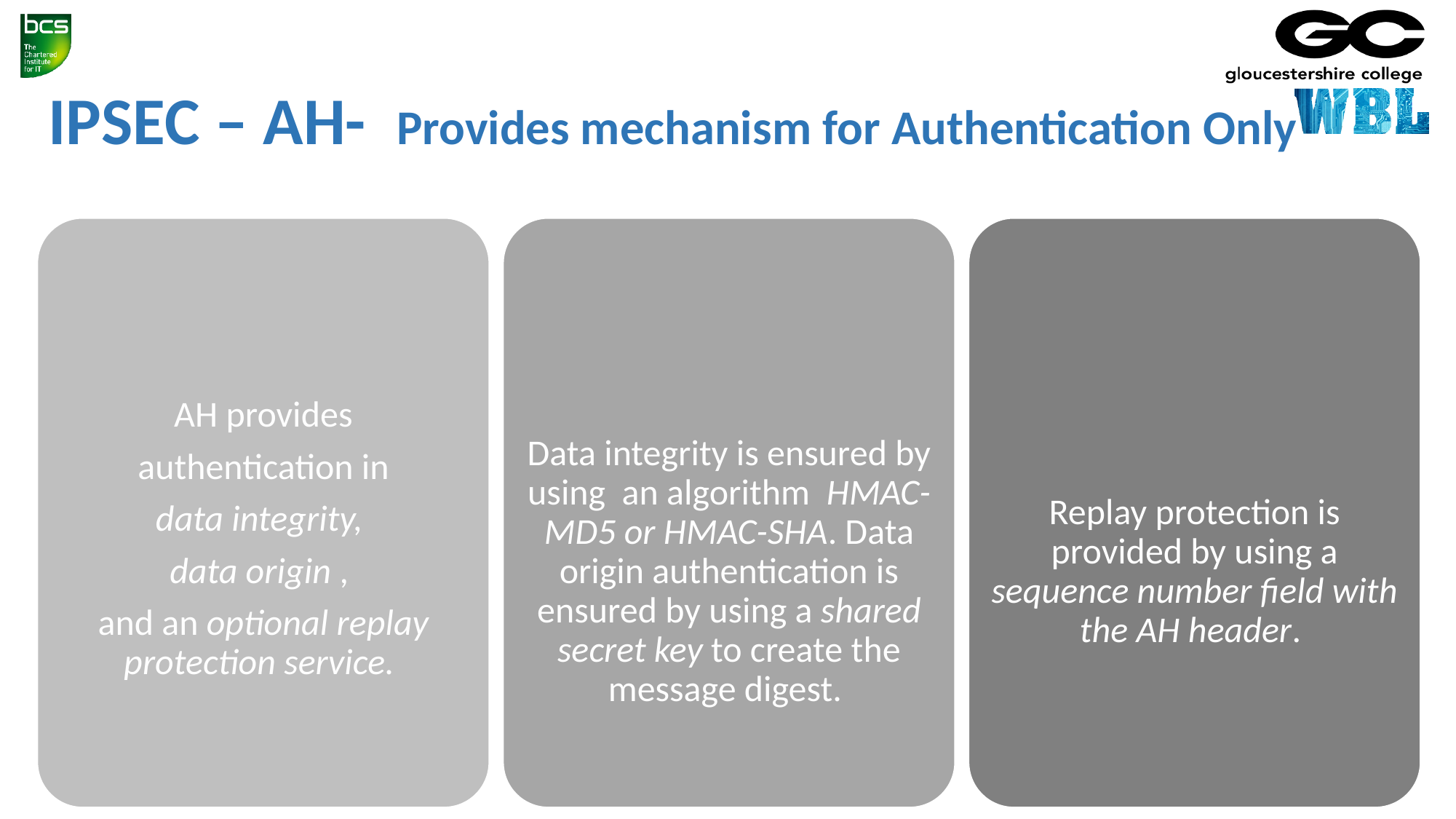

# IPSEC – AH-  Provides mechanism for Authentication Only
AH provides
 authentication in
data integrity,
data origin ,
and an optional replay protection service.

Data integrity is ensured by using  an algorithm  HMAC-MD5 or HMAC-SHA. Data origin authentication is ensured by using a shared secret key to create the message digest.
Replay protection is provided by using a sequence number field with the AH header.